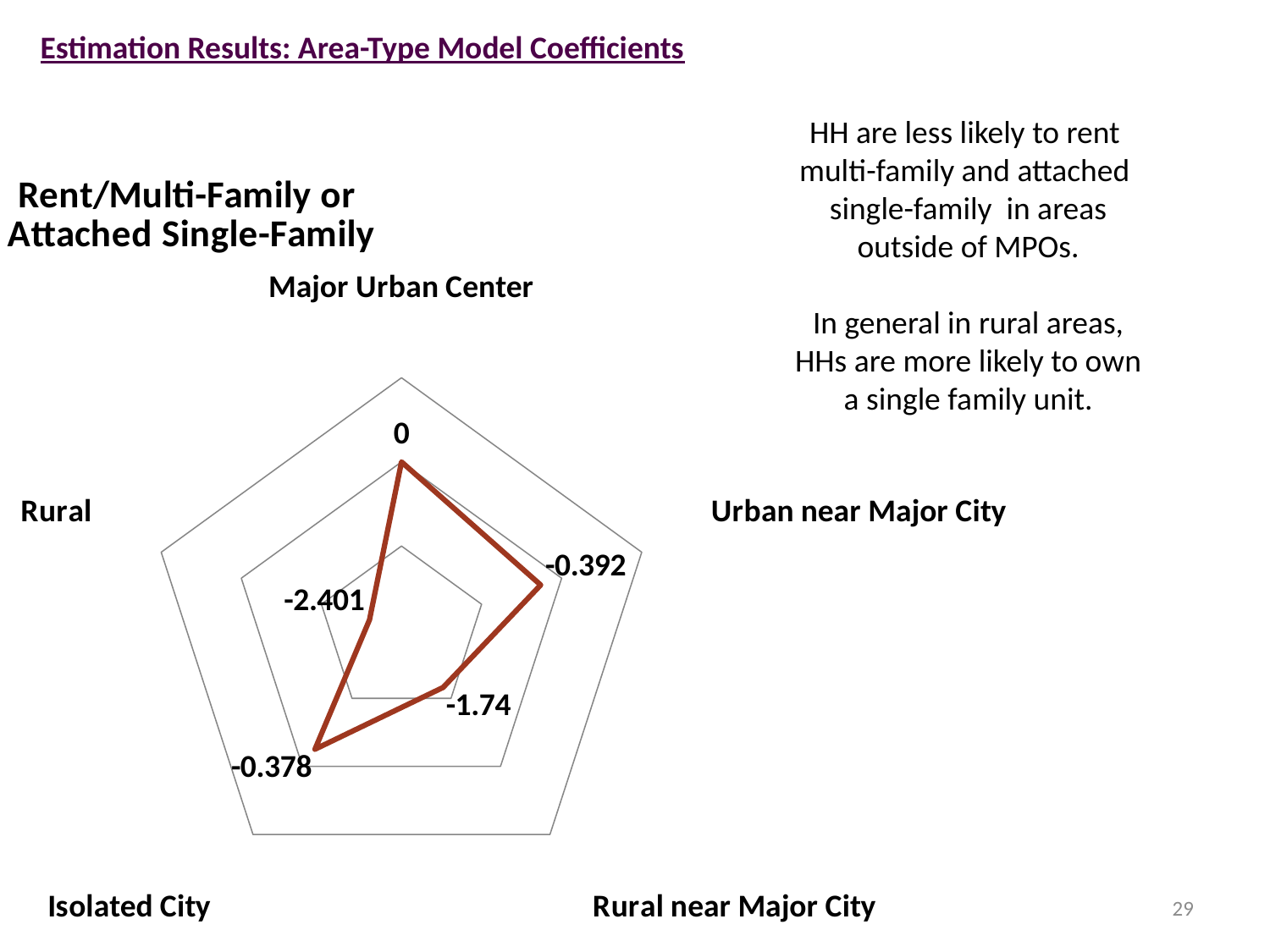

Estimation Results: Area-Type Model Coefficients

### Chart: Rent/Multi-Family or
Attached Single-Family

| Category | Rent/MF-ASF |
|---|---|
| Major Urban Center | 0.0 |
| Urban near Major City | -0.392 |
| Rural near Major City | -1.74 |
| Isolated City | -0.378 |
| Rural | -2.401 |
HH are less likely to rent
multi-family and attached
single-family  in areas outside of MPOs.

In general in rural areas, HHs are more likely to own a single family unit.
29